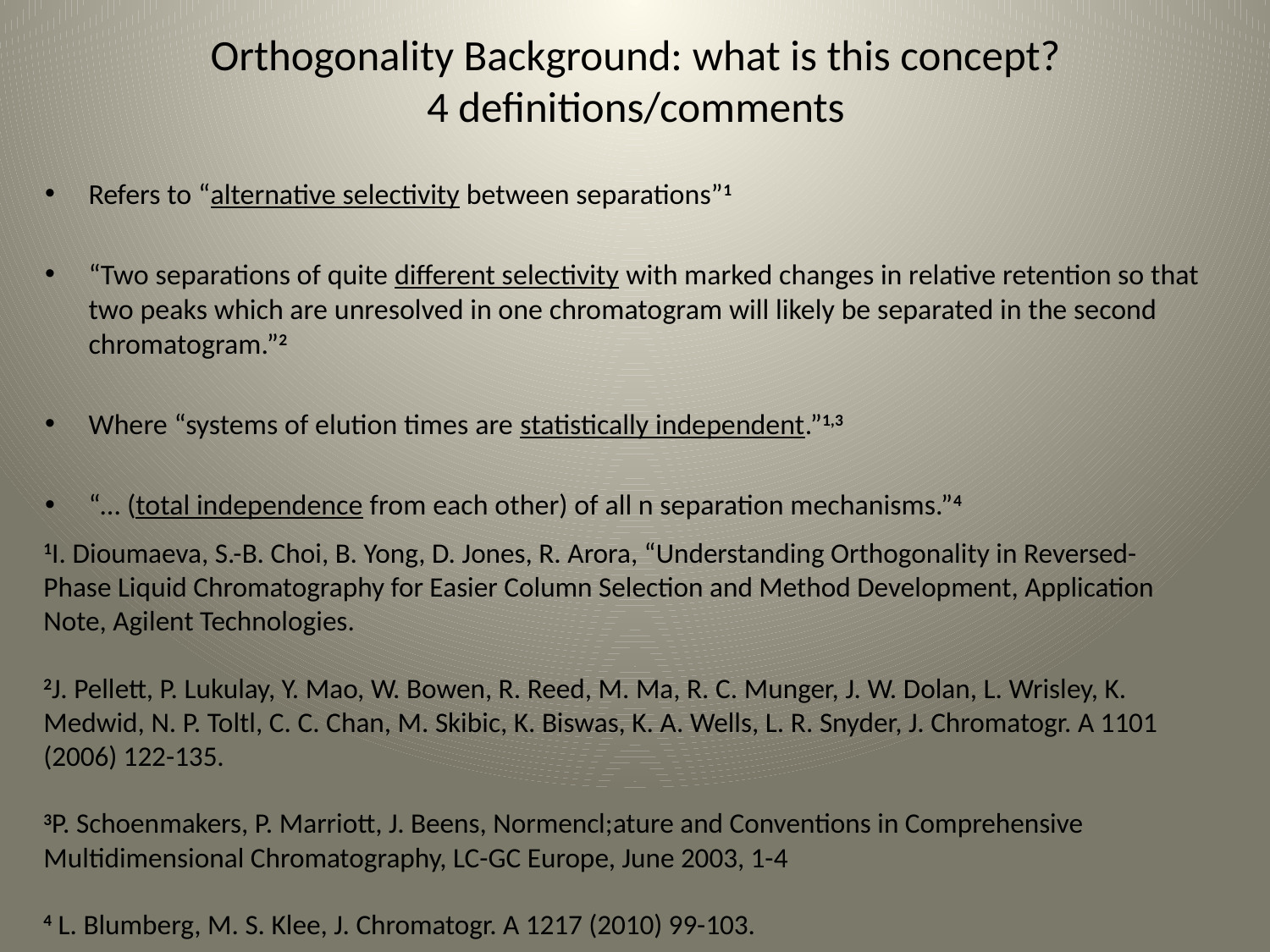

# Orthogonality Background: what is this concept? 4 definitions/comments
Refers to “alternative selectivity between separations”1

“Two separations of quite different selectivity with marked changes in relative retention so that two peaks which are unresolved in one chromatogram will likely be separated in the second chromatogram.”2

Where “systems of elution times are statistically independent.”1,3

“… (total independence from each other) of all n separation mechanisms.”4

1I. Dioumaeva, S.-B. Choi, B. Yong, D. Jones, R. Arora, “Understanding Orthogonality in Reversed-Phase Liquid Chromatography for Easier Column Selection and Method Development, Application Note, Agilent Technologies.

2J. Pellett, P. Lukulay, Y. Mao, W. Bowen, R. Reed, M. Ma, R. C. Munger, J. W. Dolan, L. Wrisley, K. Medwid, N. P. Toltl, C. C. Chan, M. Skibic, K. Biswas, K. A. Wells, L. R. Snyder, J. Chromatogr. A 1101 (2006) 122-135.

3P. Schoenmakers, P. Marriott, J. Beens, Normencl;ature and Conventions in Comprehensive Multidimensional Chromatography, LC-GC Europe, June 2003, 1-4

4 L. Blumberg, M. S. Klee, J. Chromatogr. A 1217 (2010) 99-103.